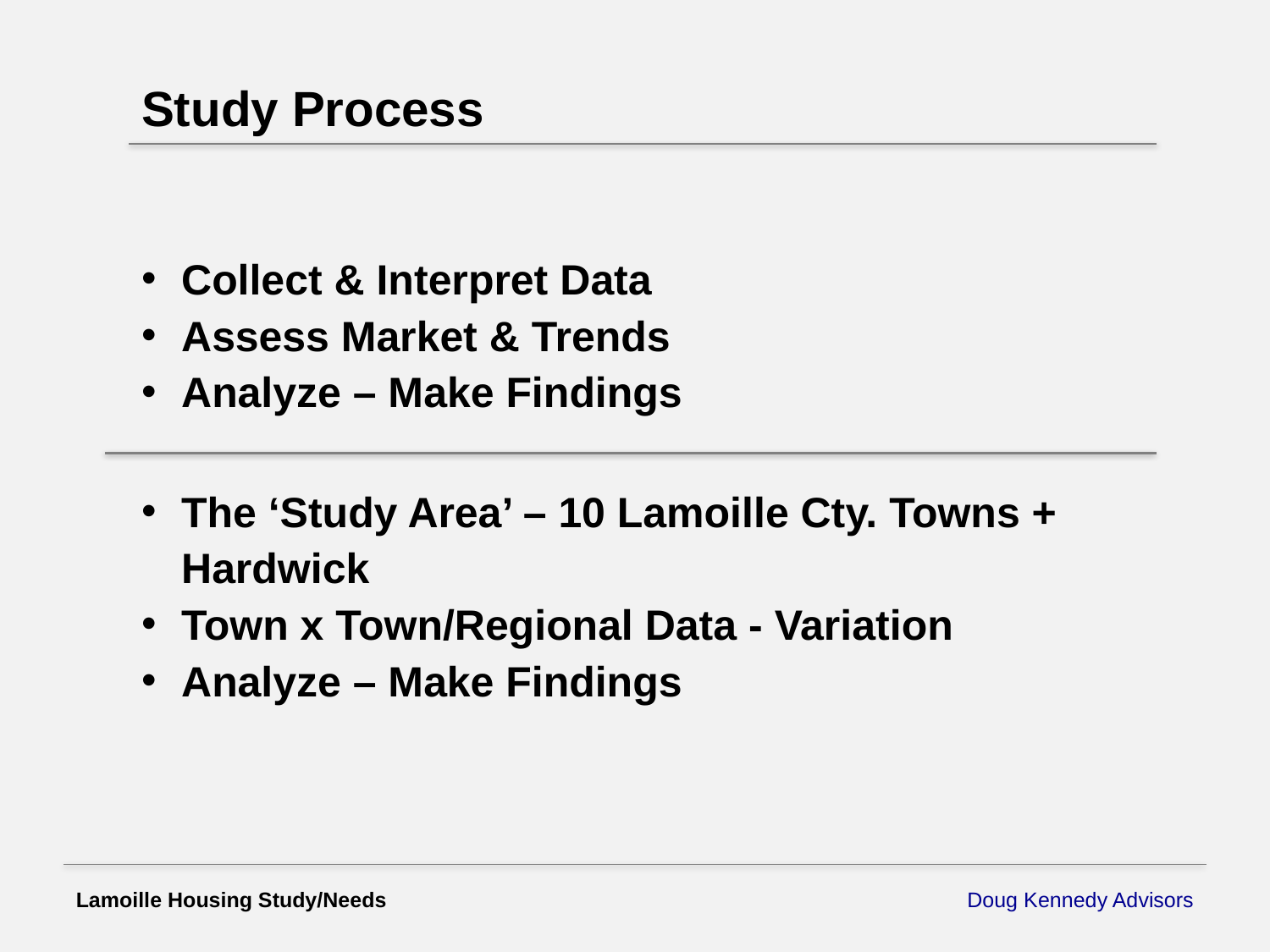

Study Process
Collect & Interpret Data
Assess Market & Trends
Analyze – Make Findings
The ‘Study Area’ – 10 Lamoille Cty. Towns + Hardwick
Town x Town/Regional Data - Variation
Analyze – Make Findings